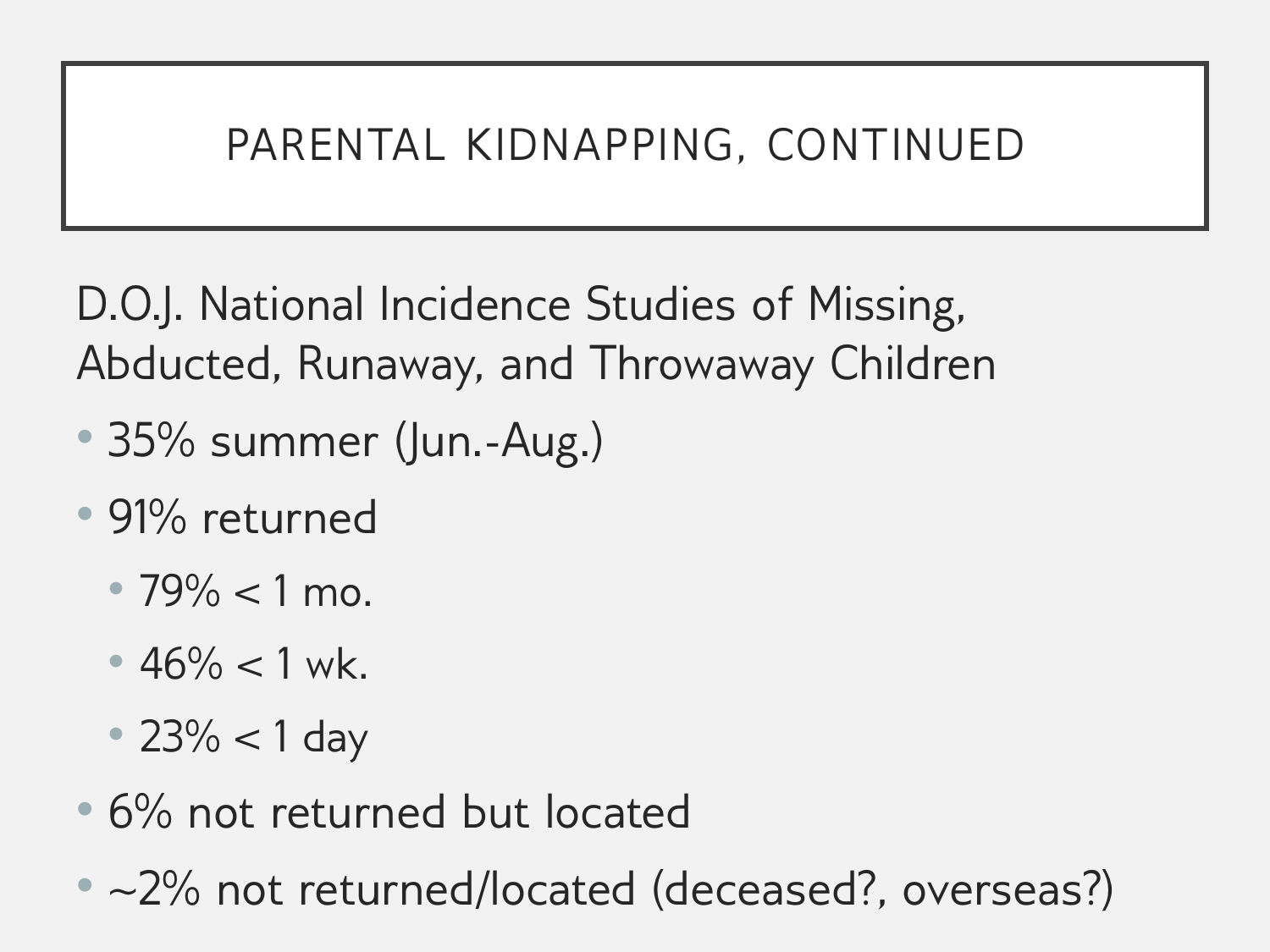

# Parental kidnapping, Continued
D.O.J. National Incidence Studies of Missing,  Abducted, Runaway, and Throwaway Children
35% summer (Jun.-Aug.)
91% returned
79% < 1 mo.
46% < 1 wk.
23% < 1 day
6% not returned but located
~2% not returned/located (deceased?, overseas?)